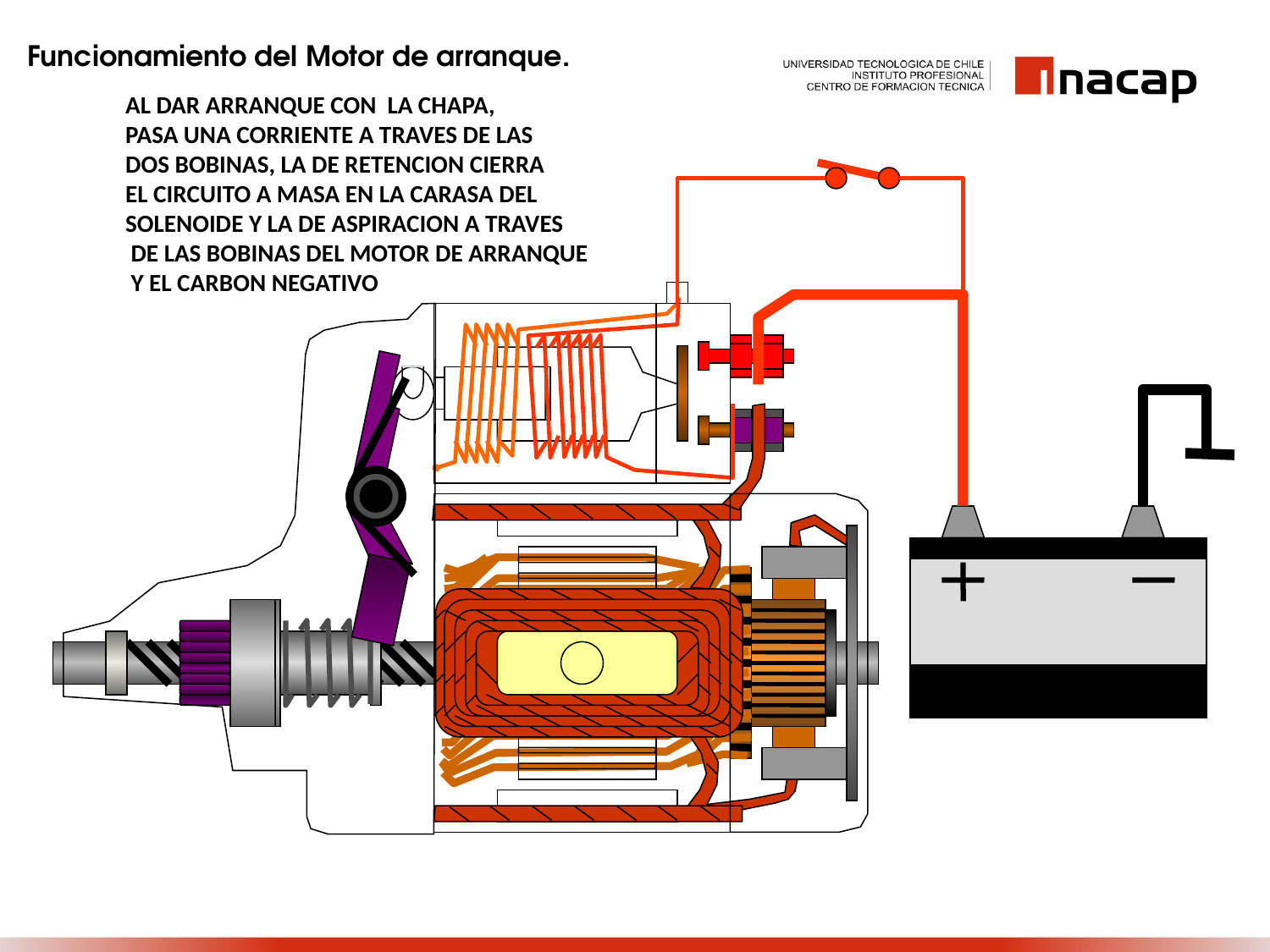

Funcionamiento del Motor de arranque.
AL DAR ARRANQUE CON  LA CHAPA,
PASA UNA CORRIENTE A TRAVES DE LAS
DOS BOBINAS, LA DE RETENCION CIERRA
EL CIRCUITO A MASA EN LA CARASA DEL
SOLENOIDE Y LA DE ASPIRACION A TRAVES
 DE LAS BOBINAS DEL MOTOR DE ARRANQUE
 Y EL CARBON NEGATIVO